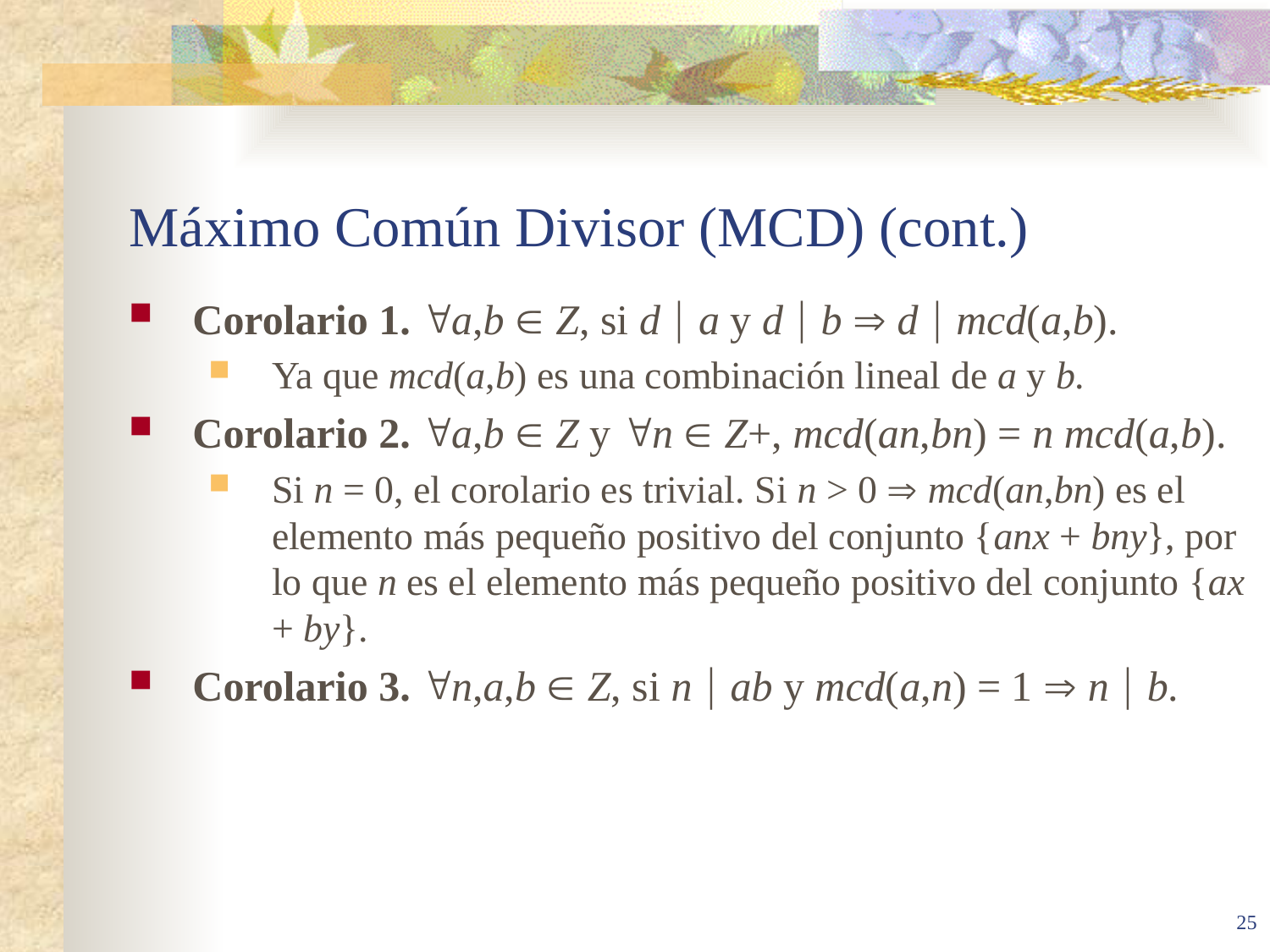

# Máximo Común Divisor (MCD) (cont.)
Corolario 1. ∀a,b ∈ Z, si d | a y d | b ⇒ d | mcd(a,b).
Ya que mcd(a,b) es una combinación lineal de a y b.
Corolario 2. ∀a,b ∈ Z y ∀n ∈ Z+, mcd(an,bn) = n mcd(a,b).
Si n = 0, el corolario es trivial. Si n > 0 ⇒ mcd(an,bn) es el elemento más pequeño positivo del conjunto {anx + bny}, por lo que n es el elemento más pequeño positivo del conjunto {ax + by}.
Corolario 3. ∀n,a,b ∈ Z, si n | ab y mcd(a,n) = 1 ⇒ n | b.

25